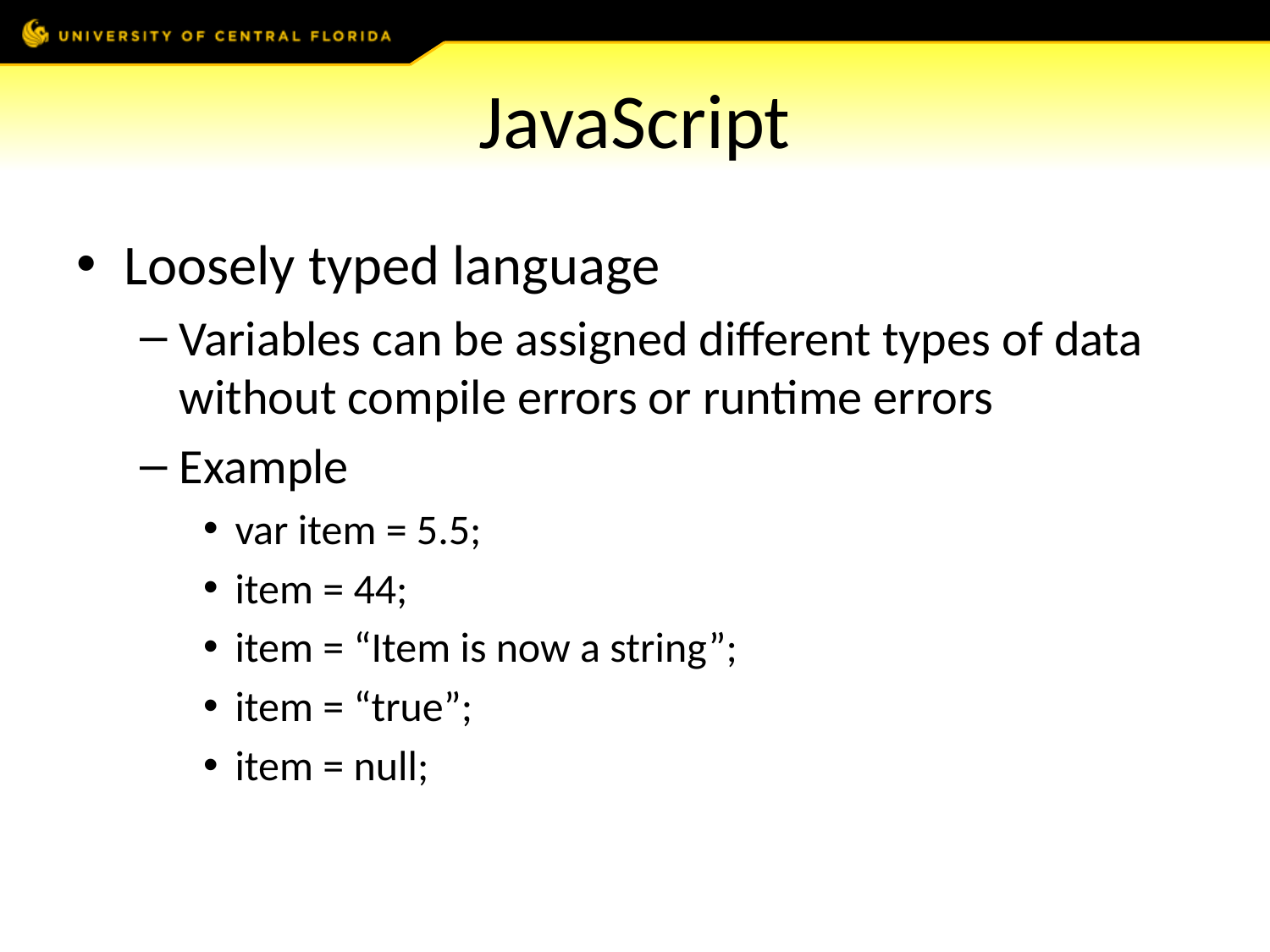

# JavaScript
Loosely typed language
Variables can be assigned different types of data without compile errors or runtime errors
Example
var item = 5.5;
item = 44;
item = “Item is now a string”;
item = “true”;
item = null;